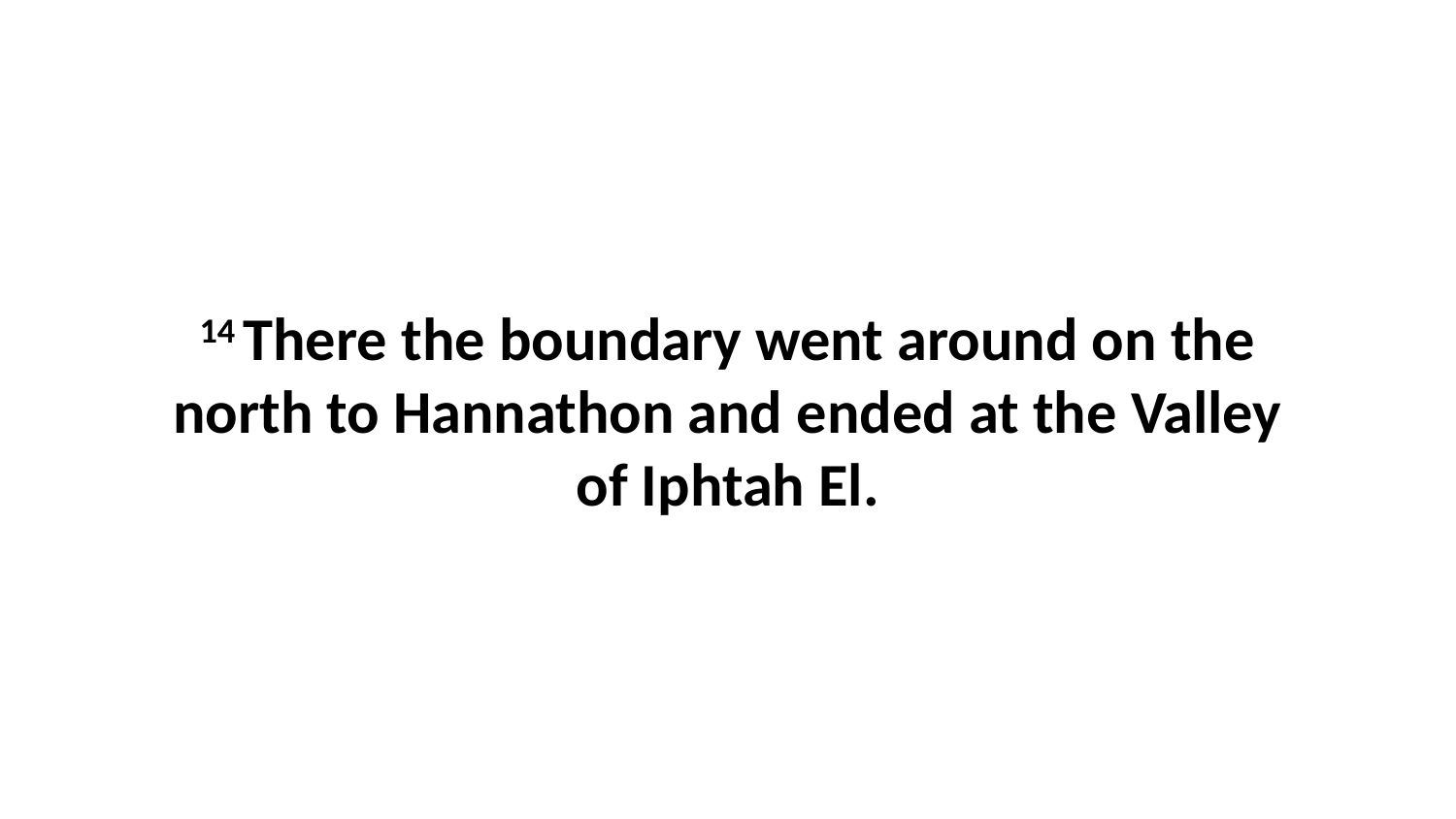

14 There the boundary went around on the north to Hannathon and ended at the Valley of Iphtah El.